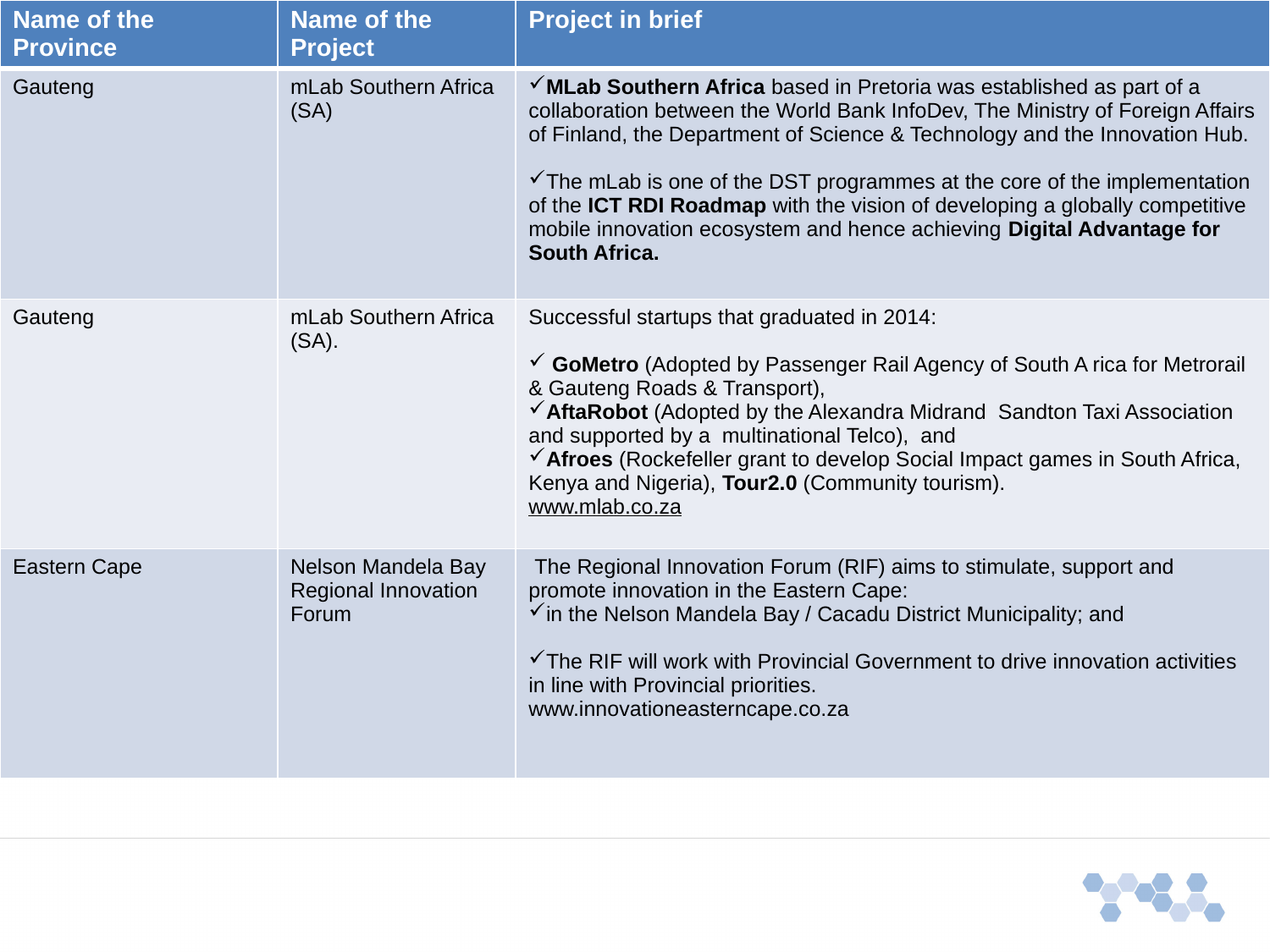

| Name of the Province | Name of the Project | Project in brief |
| --- | --- | --- |
| Gauteng | mLab Southern Africa (SA) | MLab Southern Africa based in Pretoria was established as part of a collaboration between the World Bank InfoDev, The Ministry of Foreign Affairs of Finland, the Department of Science & Technology and the Innovation Hub. The mLab is one of the DST programmes at the core of the implementation of the ICT RDI Roadmap with the vision of developing a globally competitive mobile innovation ecosystem and hence achieving Digital Advantage for South Africa. |
| Gauteng | mLab Southern Africa (SA). | Successful startups that graduated in 2014: GoMetro (Adopted by Passenger Rail Agency of South A rica for Metrorail & Gauteng Roads & Transport), AftaRobot (Adopted by the Alexandra Midrand Sandton Taxi Association and supported by a multinational Telco), and Afroes (Rockefeller grant to develop Social Impact games in South Africa, Kenya and Nigeria), Tour2.0 (Community tourism). www.mlab.co.za |
| Eastern Cape | Nelson Mandela Bay Regional Innovation Forum | The Regional Innovation Forum (RIF) aims to stimulate, support and promote innovation in the Eastern Cape: in the Nelson Mandela Bay / Cacadu District Municipality; and The RIF will work with Provincial Government to drive innovation activities in line with Provincial priorities. www.innovationeasterncape.co.za |
#